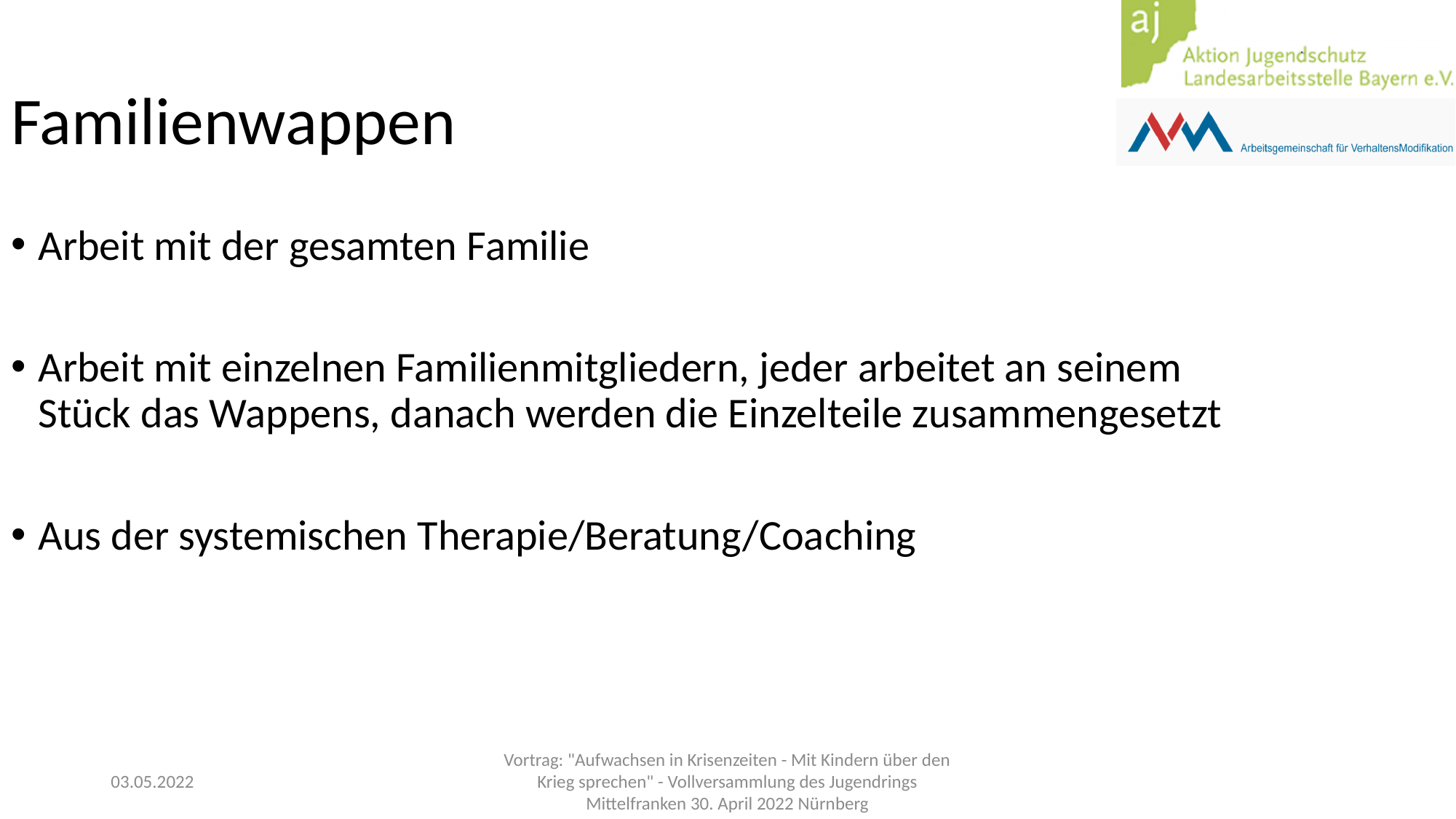

Familienwappen
Arbeit mit der gesamten Familie

Arbeit mit einzelnen Familienmitgliedern, jeder arbeitet an seinem Stück das Wappens, danach werden die Einzelteile zusammengesetzt

Aus der systemischen Therapie/Beratung/Coaching
03.05.2022
Vortrag: "Aufwachsen in Krisenzeiten - Mit Kindern über den Krieg sprechen" - Vollversammlung des Jugendrings Mittelfranken 30. April 2022 Nürnberg